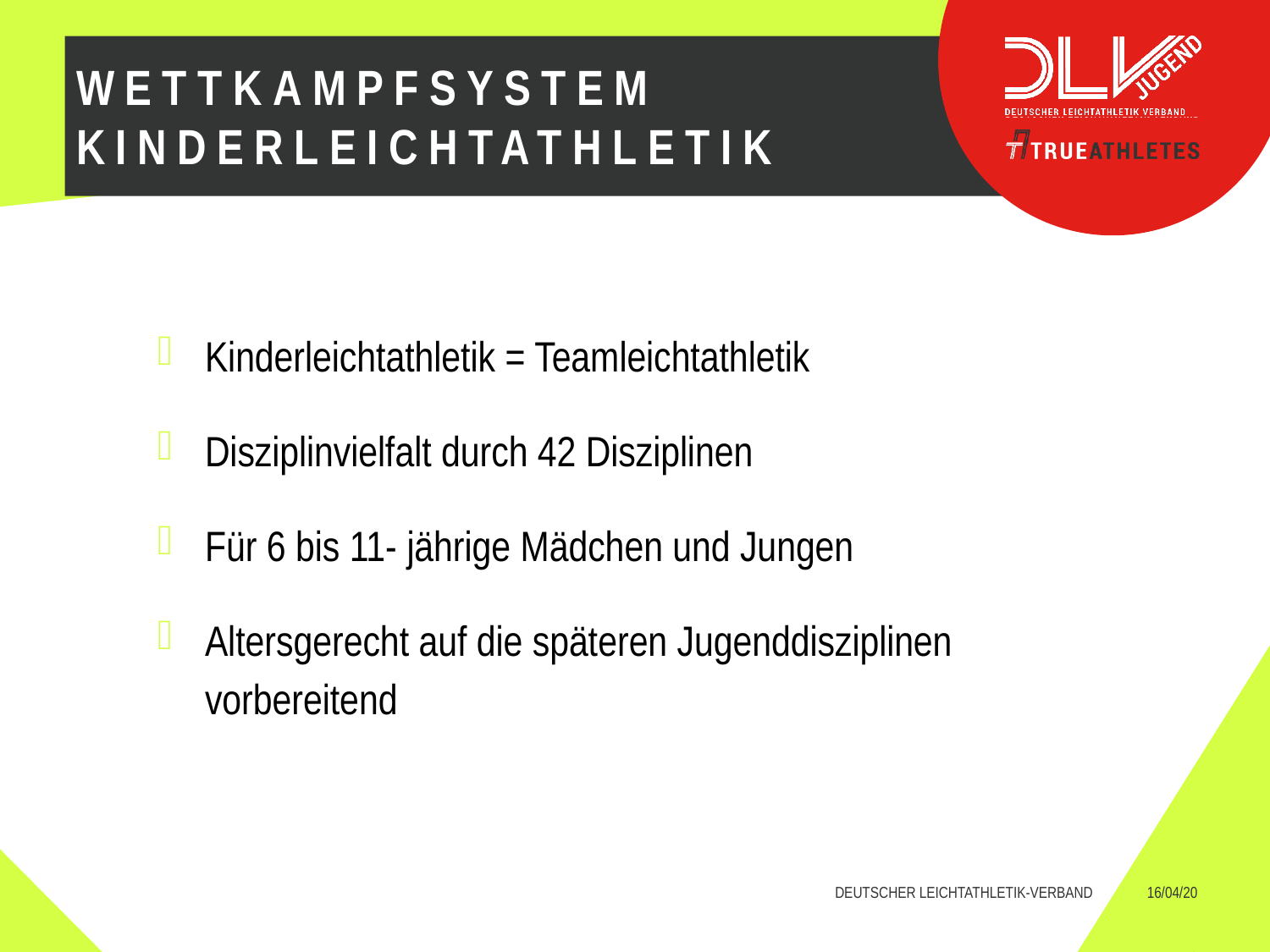

# Wettkampfsystem Kinderleichtathletik
Kinderleichtathletik = Teamleichtathletik

Disziplinvielfalt durch 42 Disziplinen

Für 6 bis 11- jährige Mädchen und Jungen

Altersgerecht auf die späteren Jugenddisziplinen vorbereitend